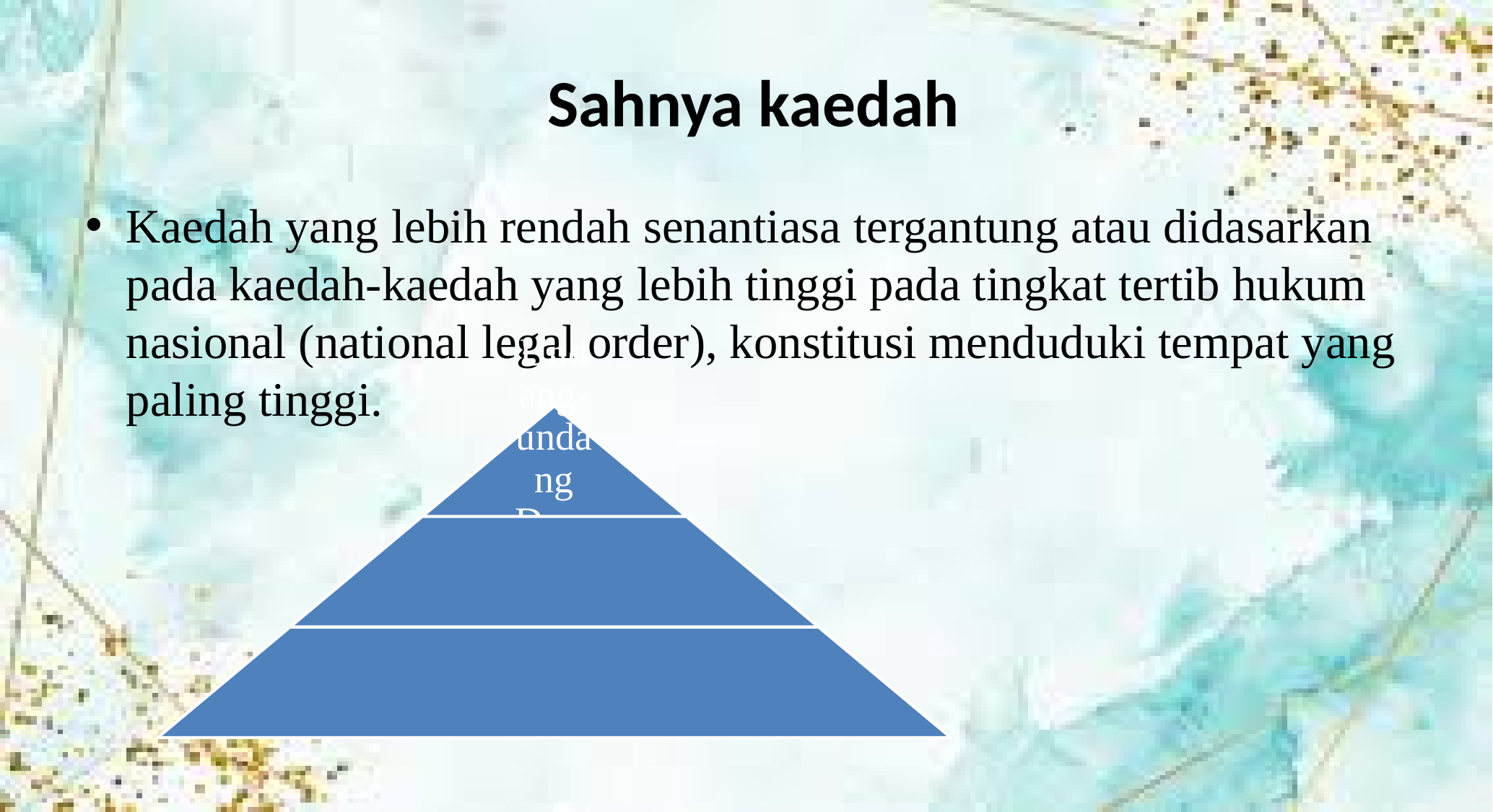

# Sahnya kaedah
Kaedah yang lebih rendah senantiasa tergantung atau didasarkan pada kaedah-kaedah yang lebih tinggi pada tingkat tertib hukum nasional (national legal order), konstitusi menduduki tempat yang paling tinggi.
Undang-undang Dasar 1945